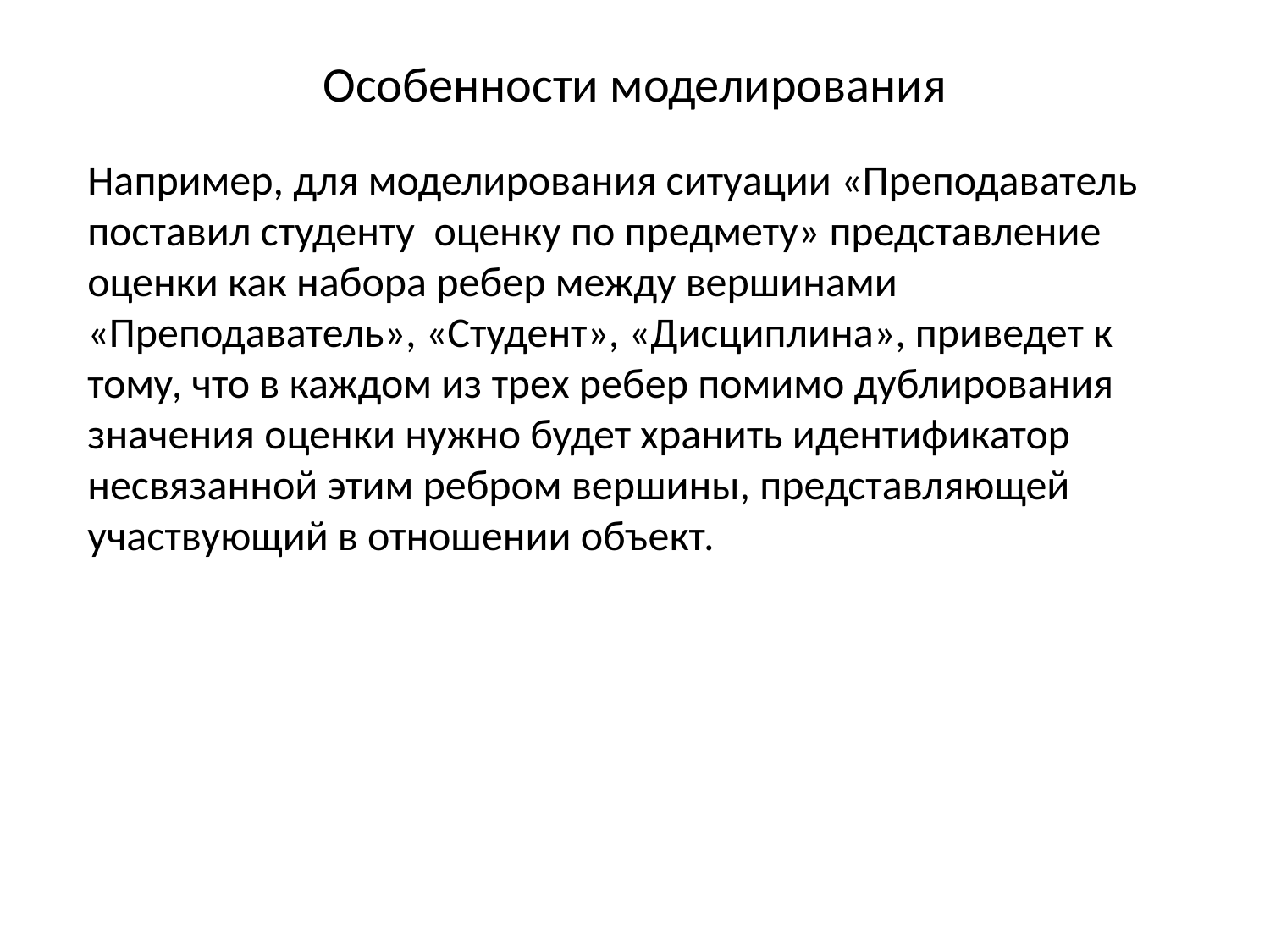

# Особенности моделирования
Например, для моделирования ситуации «Преподаватель поставил студенту  оценку по предмету» представление оценки как набора ребер между вершинами «Преподаватель», «Студент», «Дисциплина», приведет к тому, что в каждом из трех ребер помимо дублирования значения оценки нужно будет хранить идентификатор несвязанной этим ребром вершины, представляющей участвующий в отношении объект.